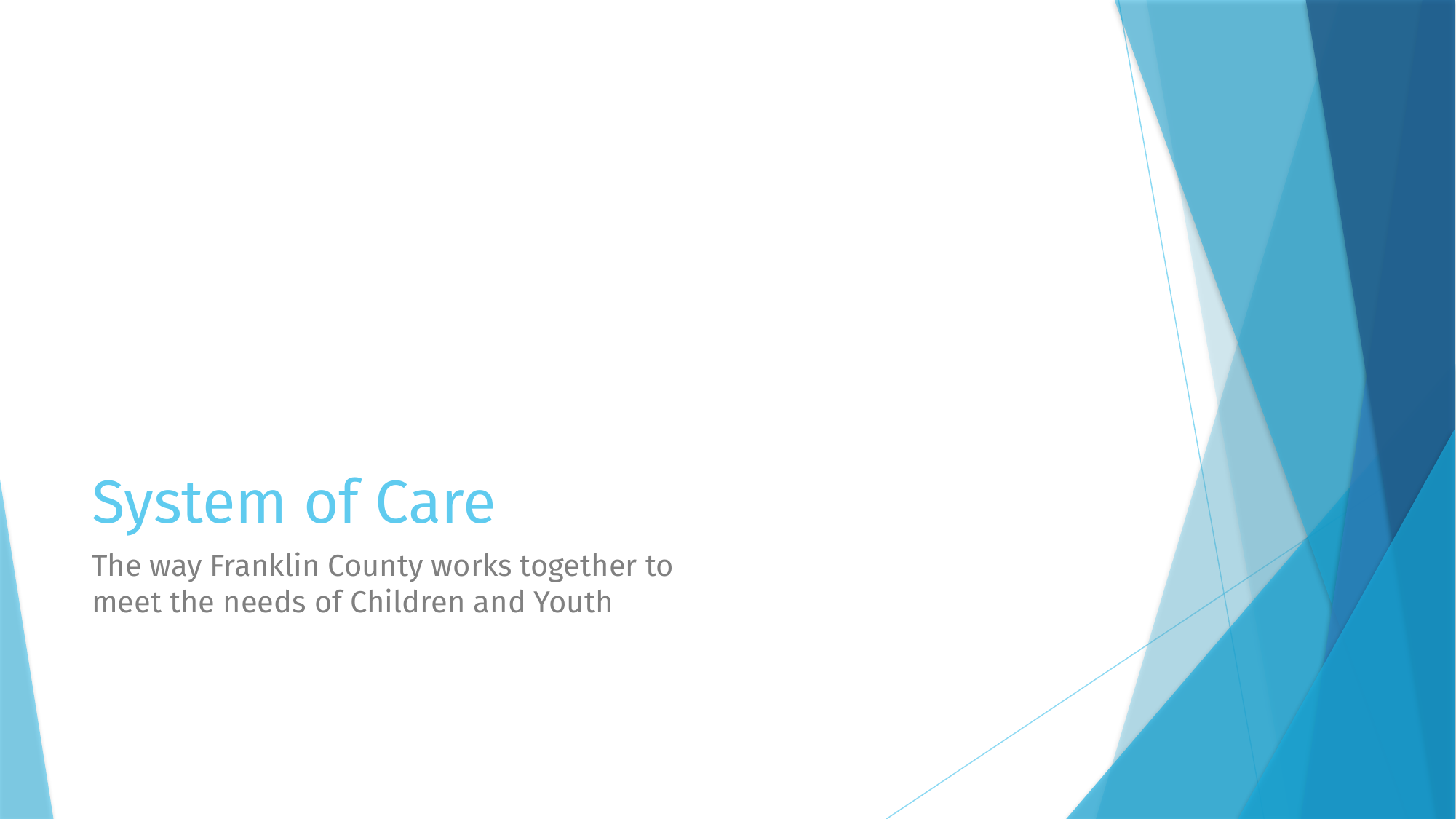

# System of Care
The way Franklin County works together to meet the needs of Children and Youth